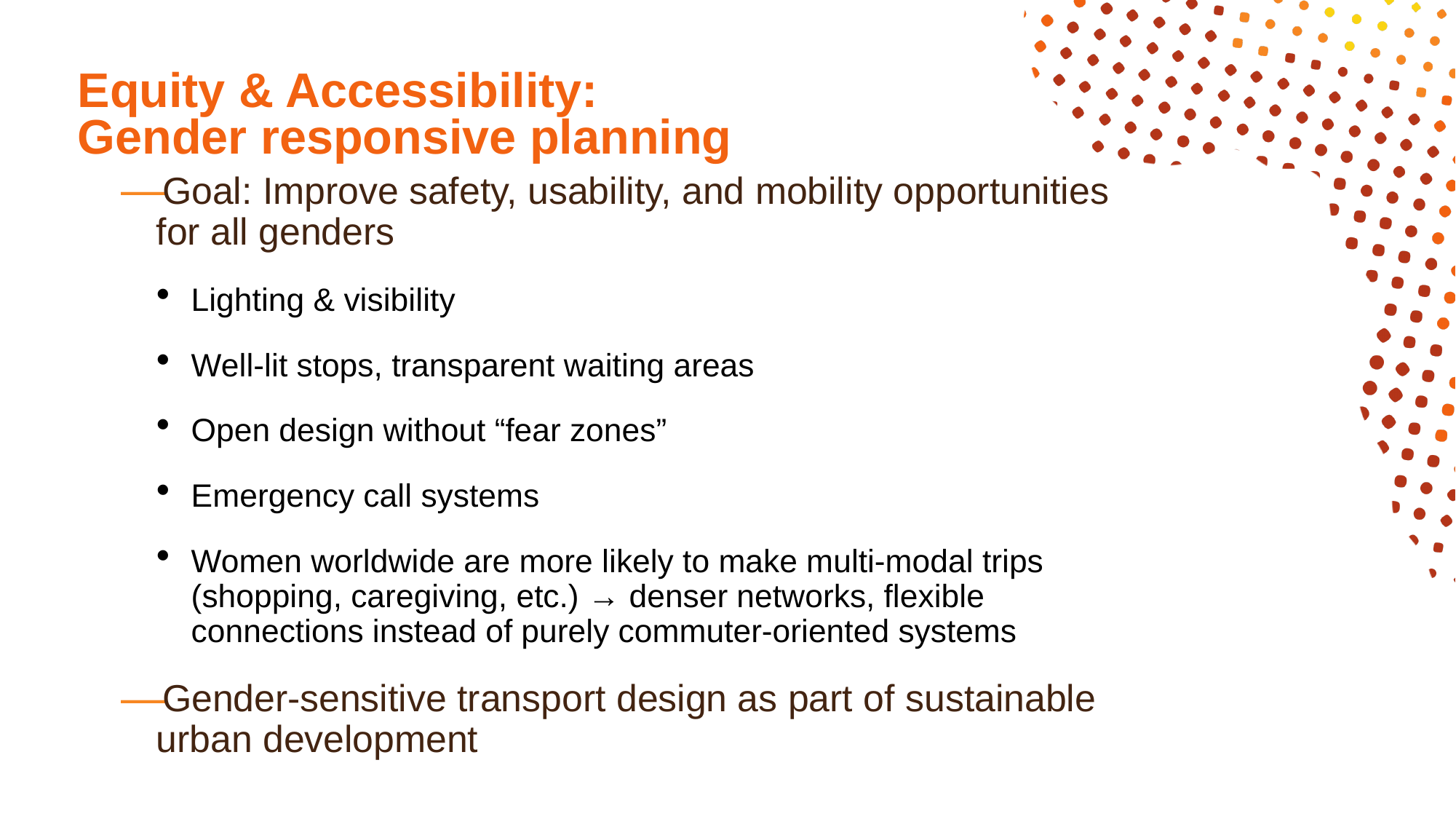

# Equity & Accessibility: Gender responsive planning
Goal: Improve safety, usability, and mobility opportunities for all genders
Lighting & visibility
Well-lit stops, transparent waiting areas
Open design without “fear zones”
Emergency call systems
Women worldwide are more likely to make multi-modal trips (shopping, caregiving, etc.) → denser networks, flexible connections instead of purely commuter-oriented systems
Gender-sensitive transport design as part of sustainable urban development